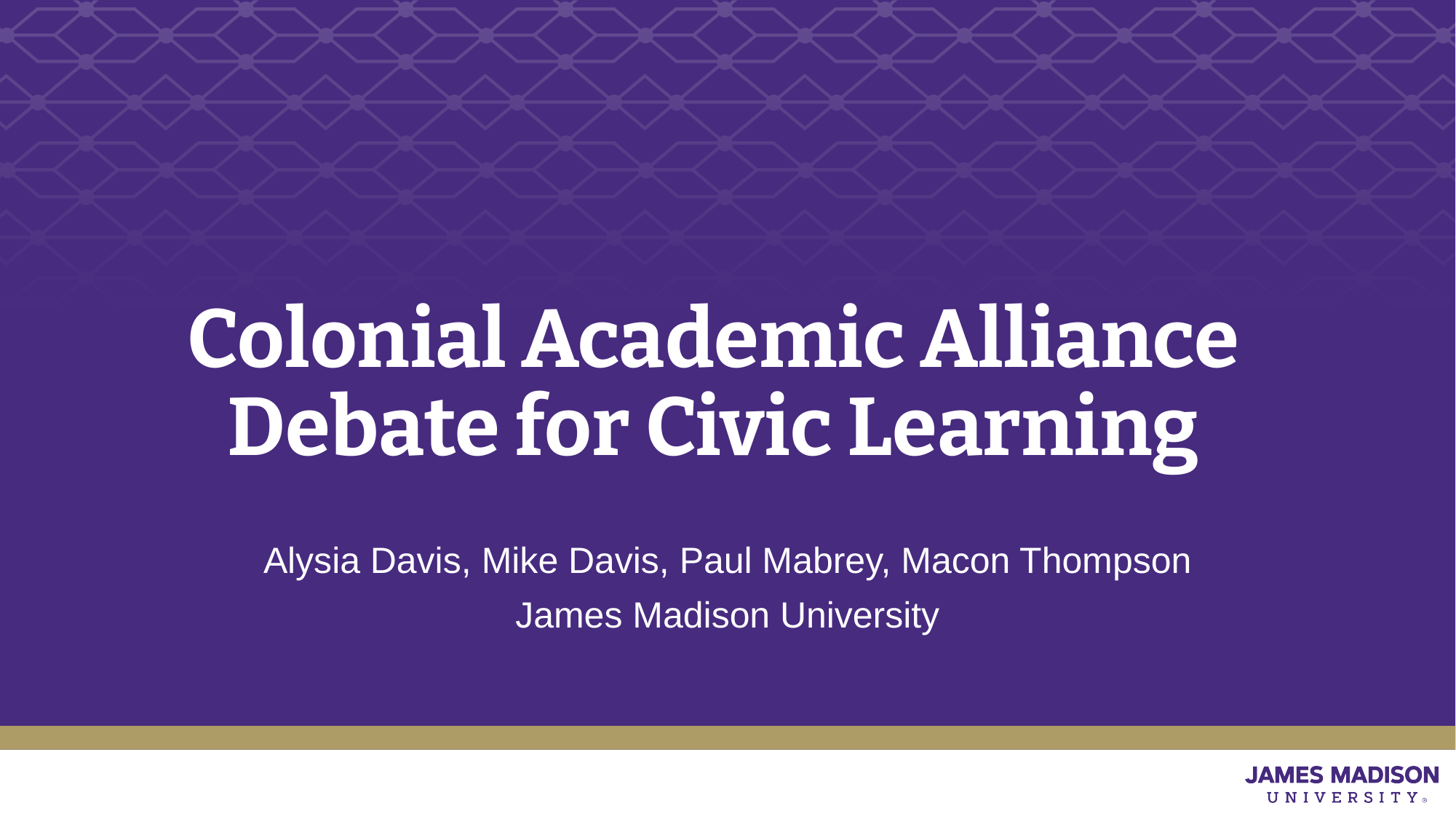

# Colonial Academic Alliance Debate for Civic Learning
Alysia Davis, Mike Davis, Paul Mabrey, Macon Thompson
James Madison University